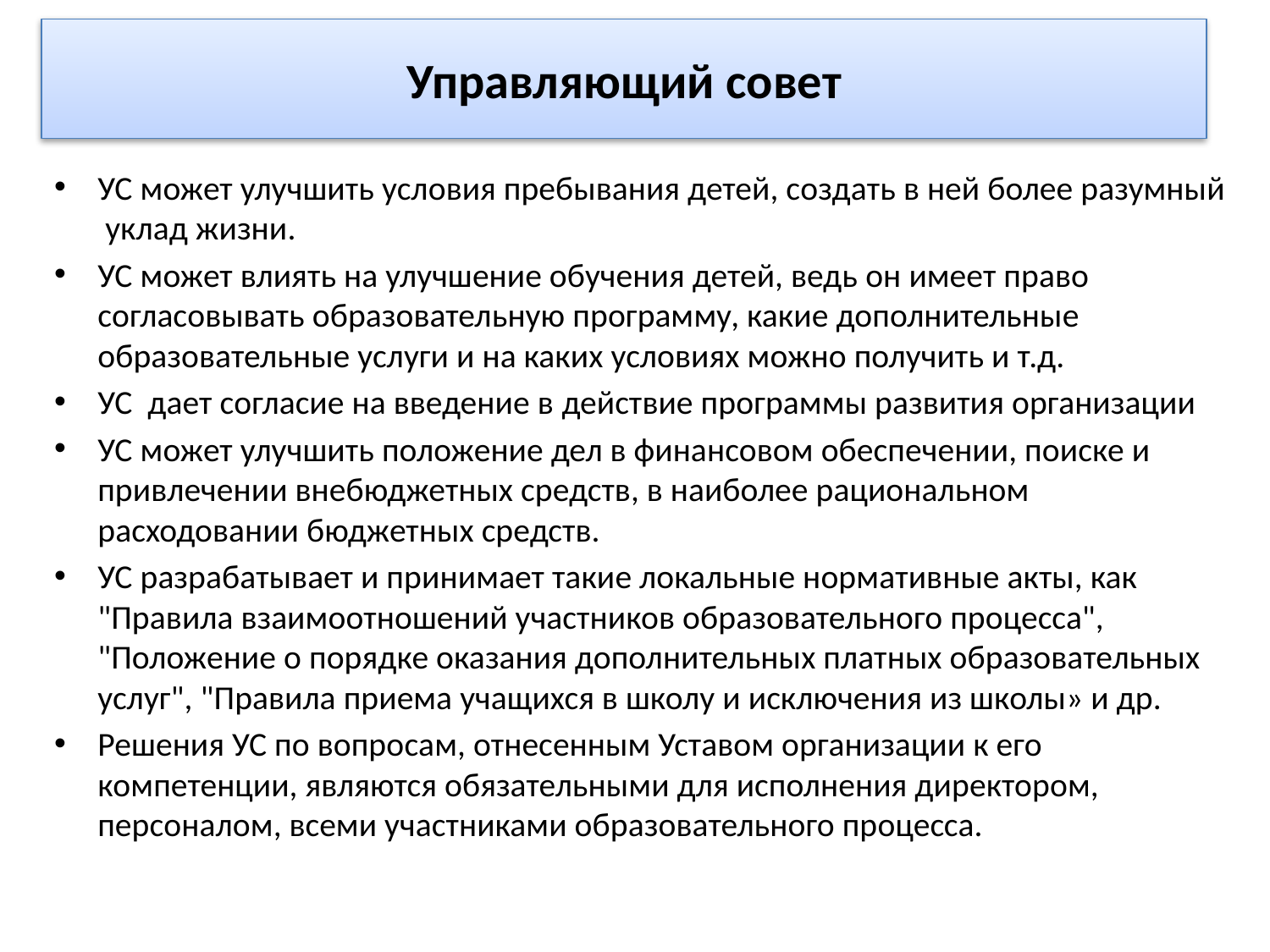

# Управляющий совет
УС может улучшить условия пребывания детей, создать в ней более разумный  уклад жизни.
УС может влиять на улучшение обучения детей, ведь он имеет право согласовывать образовательную программу, какие дополнительные образовательные услуги и на каких условиях можно получить и т.д.
УС  дает согласие на введение в действие программы развития организации
УС может улучшить положение дел в финансовом обеспечении, поиске и привлечении внебюджетных средств, в наиболее рациональном расходовании бюджетных средств.
УС разрабатывает и принимает такие локальные нормативные акты, как "Правила взаимоотношений участников образовательного процесса", "Положение о порядке оказания дополнительных платных образовательных услуг", "Правила приема учащихся в школу и исключения из школы» и др.
Решения УС по вопросам, отнесенным Уставом организации к его компетенции, являются обязательными для исполнения директором,  персоналом, всеми участниками образовательного процесса.